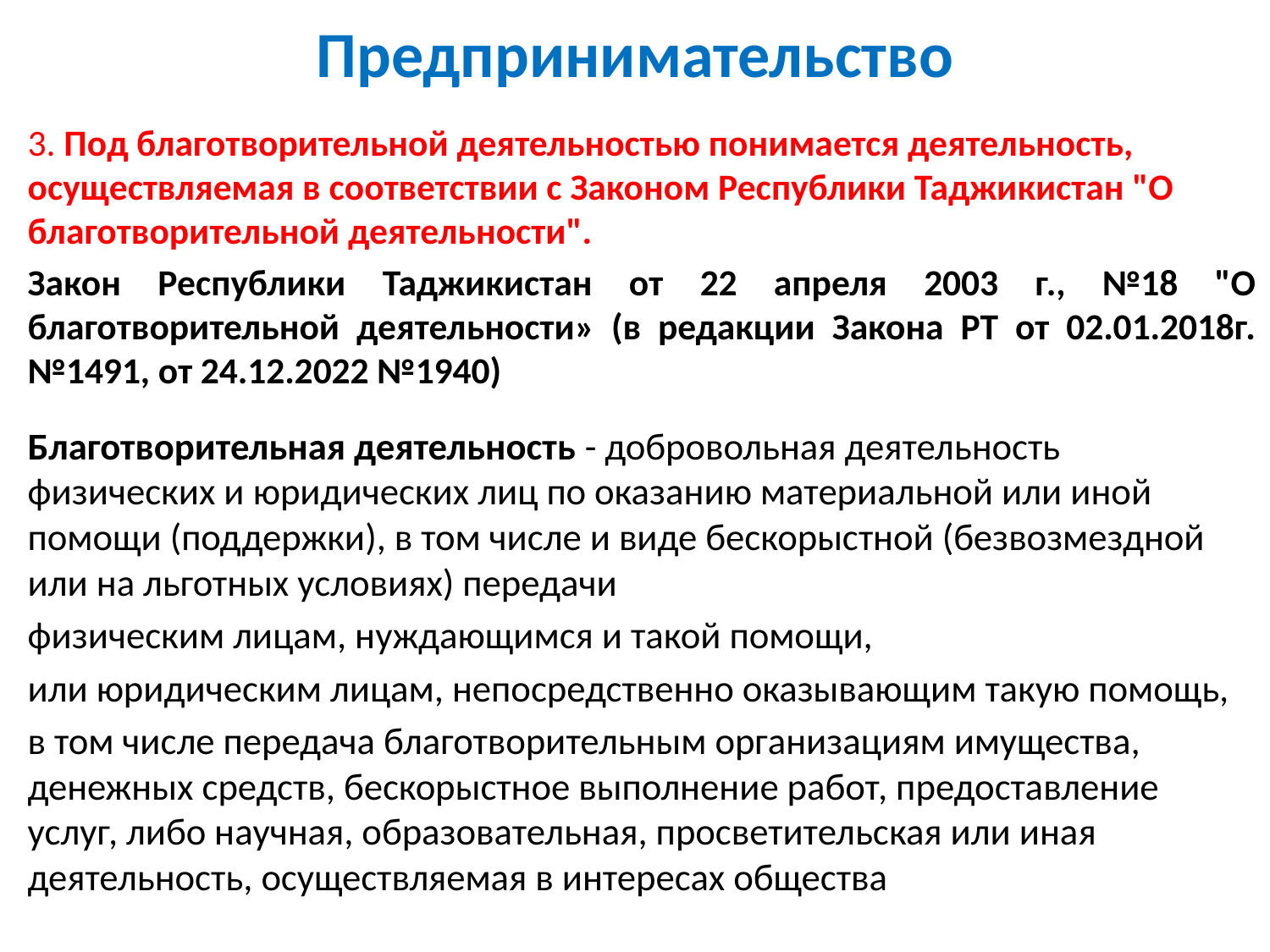

# Предпринимательство

3. Под благотворительной деятельностью понимается деятельность, осуществляемая в соответствии с Законом Республики Таджикистан "О благотворительной деятельности".
Закон Республики Таджикистан от 22 апреля 2003 г., №18 "О благотворительной деятельности» (в редакции Закона РТ от 02.01.2018г.№1491, от 24.12.2022 №1940)

Благотворительная деятельность - добровольная деятельность физических и юридических лиц по оказанию материальной или иной помощи (поддержки), в том числе и виде бескорыстной (безвозмездной или на льготных условиях) передачи
физическим лицам, нуждающимся и такой помощи,
или юридическим лицам, непосредственно оказывающим такую помощь,
в том числе передача благотворительным организациям имущества, денежных средств, бескорыстное выполнение работ, предоставление услуг, либо научная, образовательная, просветительская или иная деятельность, осуществляемая в интересах общества